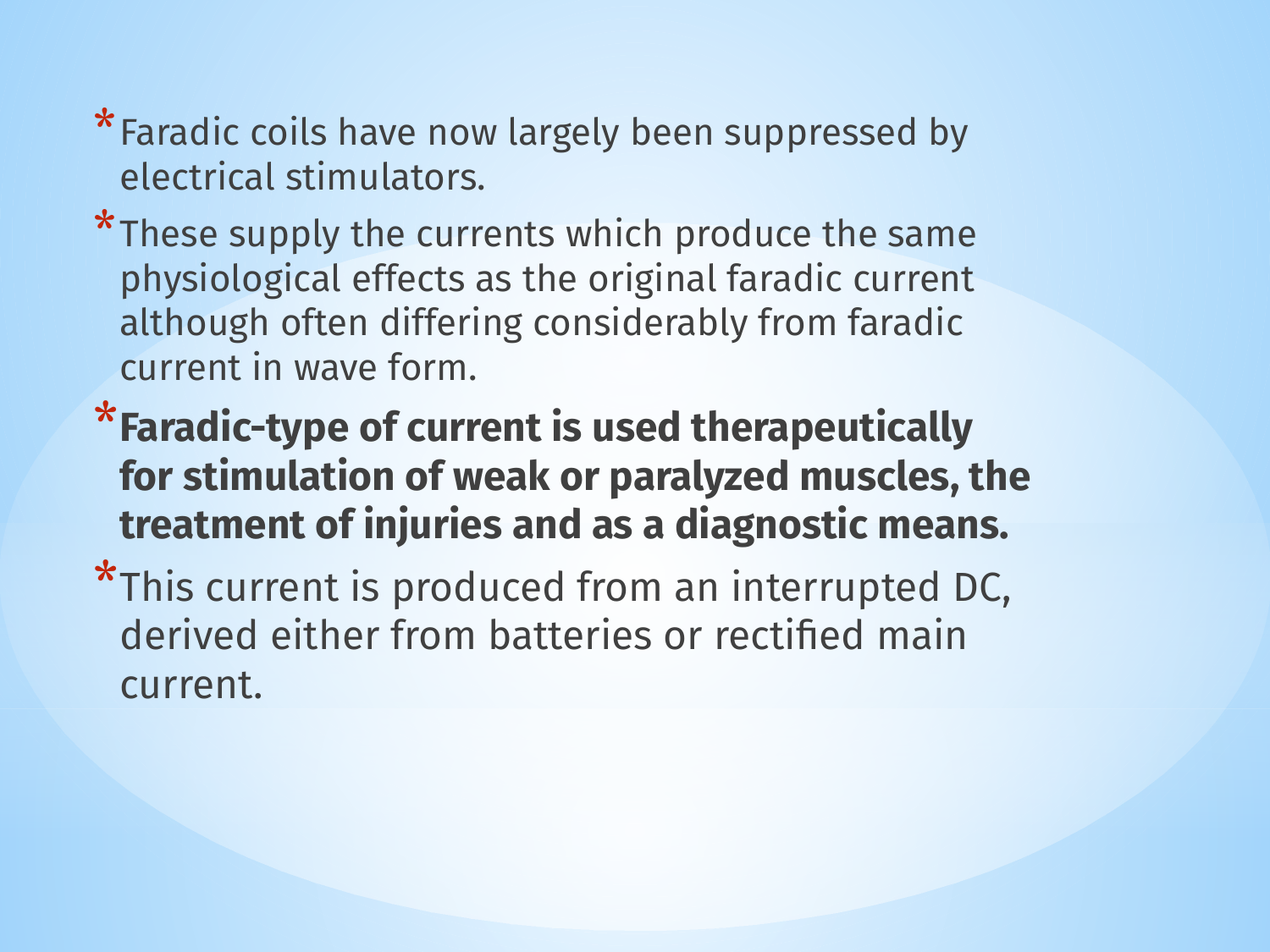

Faradic coils have now largely been suppressed by electrical stimulators.
These supply the currents which produce the same physiological effects as the original faradic current although often differing considerably from faradic current in wave form.
Faradic-type of current is used therapeutically for stimulation of weak or paralyzed muscles, the treatment of injuries and as a diagnostic means.
This current is produced from an interrupted DC, derived either from batteries or rectified main current.
#